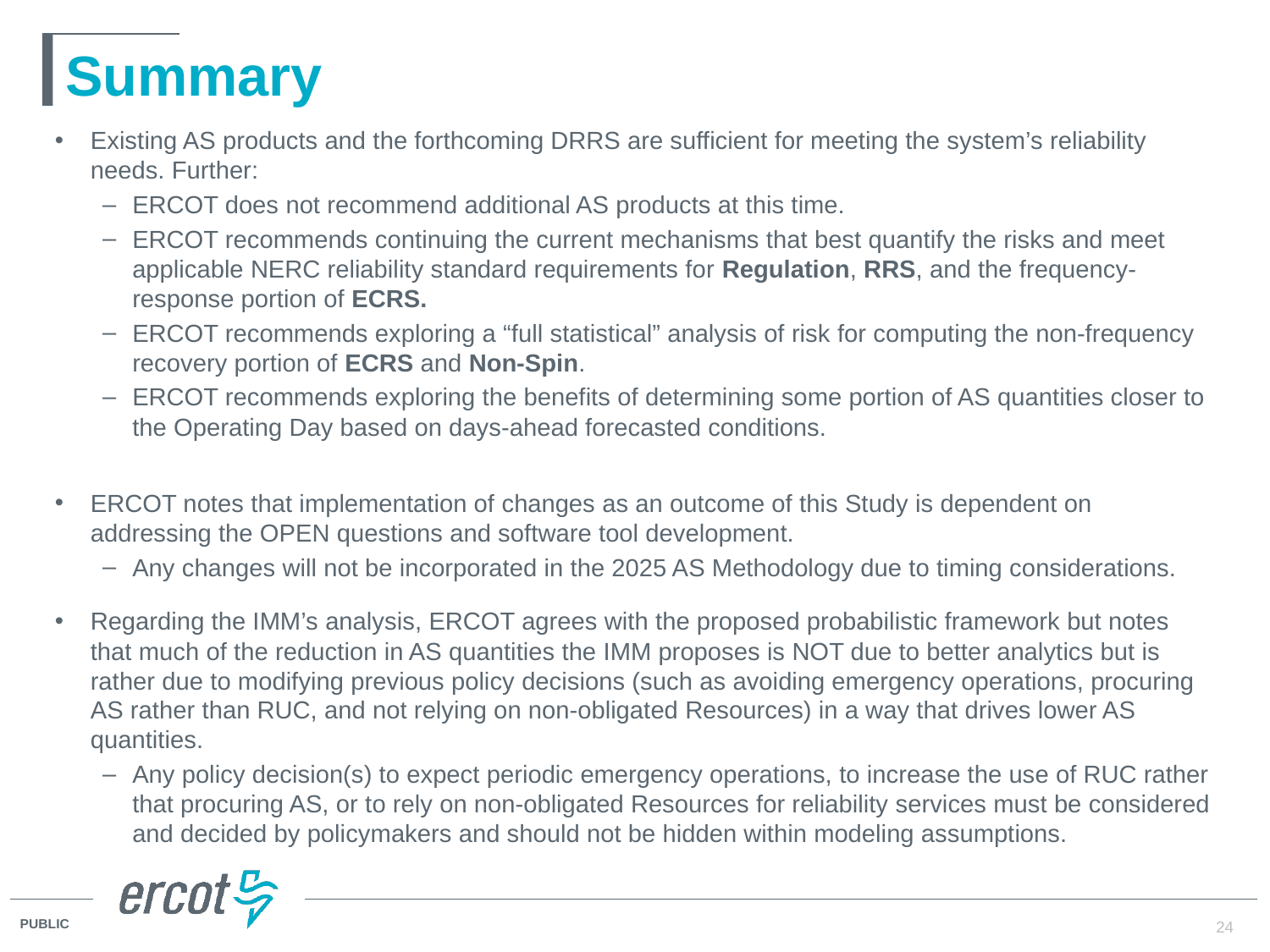

# Summary
Existing AS products and the forthcoming DRRS are sufficient for meeting the system’s reliability needs. Further:
ERCOT does not recommend additional AS products at this time.
ERCOT recommends continuing the current mechanisms that best quantify the risks and meet applicable NERC reliability standard requirements for Regulation, RRS, and the frequency-response portion of ECRS.
ERCOT recommends exploring a “full statistical” analysis of risk for computing the non-frequency recovery portion of ECRS and Non-Spin.
ERCOT recommends exploring the benefits of determining some portion of AS quantities closer to the Operating Day based on days-ahead forecasted conditions.

ERCOT notes that implementation of changes as an outcome of this Study is dependent on addressing the OPEN questions and software tool development.
Any changes will not be incorporated in the 2025 AS Methodology due to timing considerations.

Regarding the IMM’s analysis, ERCOT agrees with the proposed probabilistic framework but notes that much of the reduction in AS quantities the IMM proposes is NOT due to better analytics but is rather due to modifying previous policy decisions (such as avoiding emergency operations, procuring AS rather than RUC, and not relying on non-obligated Resources) in a way that drives lower AS quantities.
Any policy decision(s) to expect periodic emergency operations, to increase the use of RUC rather that procuring AS, or to rely on non-obligated Resources for reliability services must be considered and decided by policymakers and should not be hidden within modeling assumptions.

24